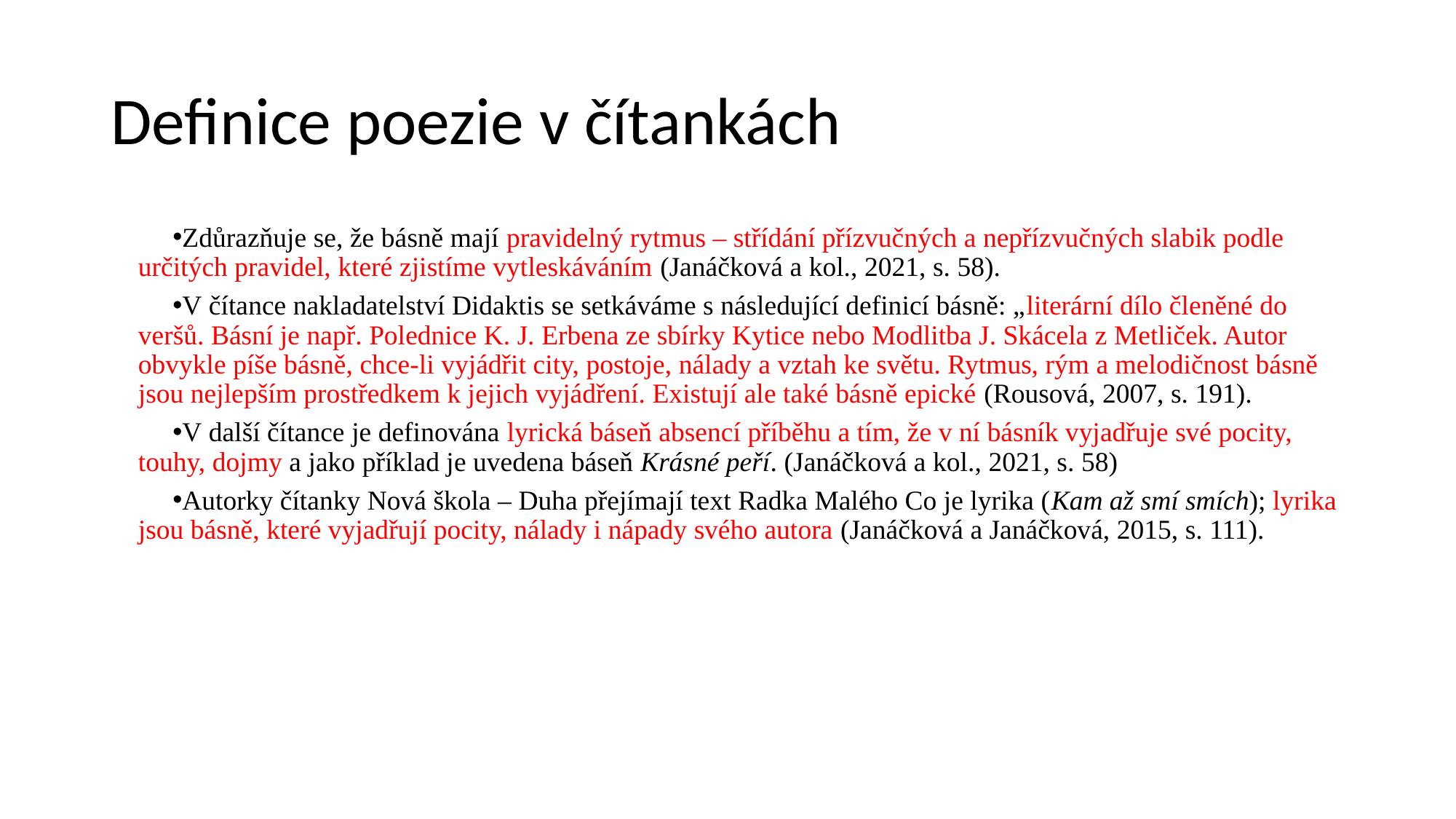

# Definice poezie v čítankách
Zdůrazňuje se, že básně mají pravidelný rytmus – střídání přízvučných a nepřízvučných slabik podle určitých pravidel, které zjistíme vytleskáváním (Janáčková a kol., 2021, s. 58).
V čítance nakladatelství Didaktis se setkáváme s následující definicí básně: „literární dílo členěné do veršů. Básní je např. Polednice K. J. Erbena ze sbírky Kytice nebo Modlitba J. Skácela z Metliček. Autor obvykle píše básně, chce-li vyjádřit city, postoje, nálady a vztah ke světu. Rytmus, rým a melodičnost básně jsou nejlepším prostředkem k jejich vyjádření. Existují ale také básně epické (Rousová, 2007, s. 191).
V další čítance je definována lyrická báseň absencí příběhu a tím, že v ní básník vyjadřuje své pocity, touhy, dojmy a jako příklad je uvedena báseň Krásné peří. (Janáčková a kol., 2021, s. 58)
Autorky čítanky Nová škola – Duha přejímají text Radka Malého Co je lyrika (Kam až smí smích); lyrika jsou básně, které vyjadřují pocity, nálady i nápady svého autora (Janáčková a Janáčková, 2015, s. 111).